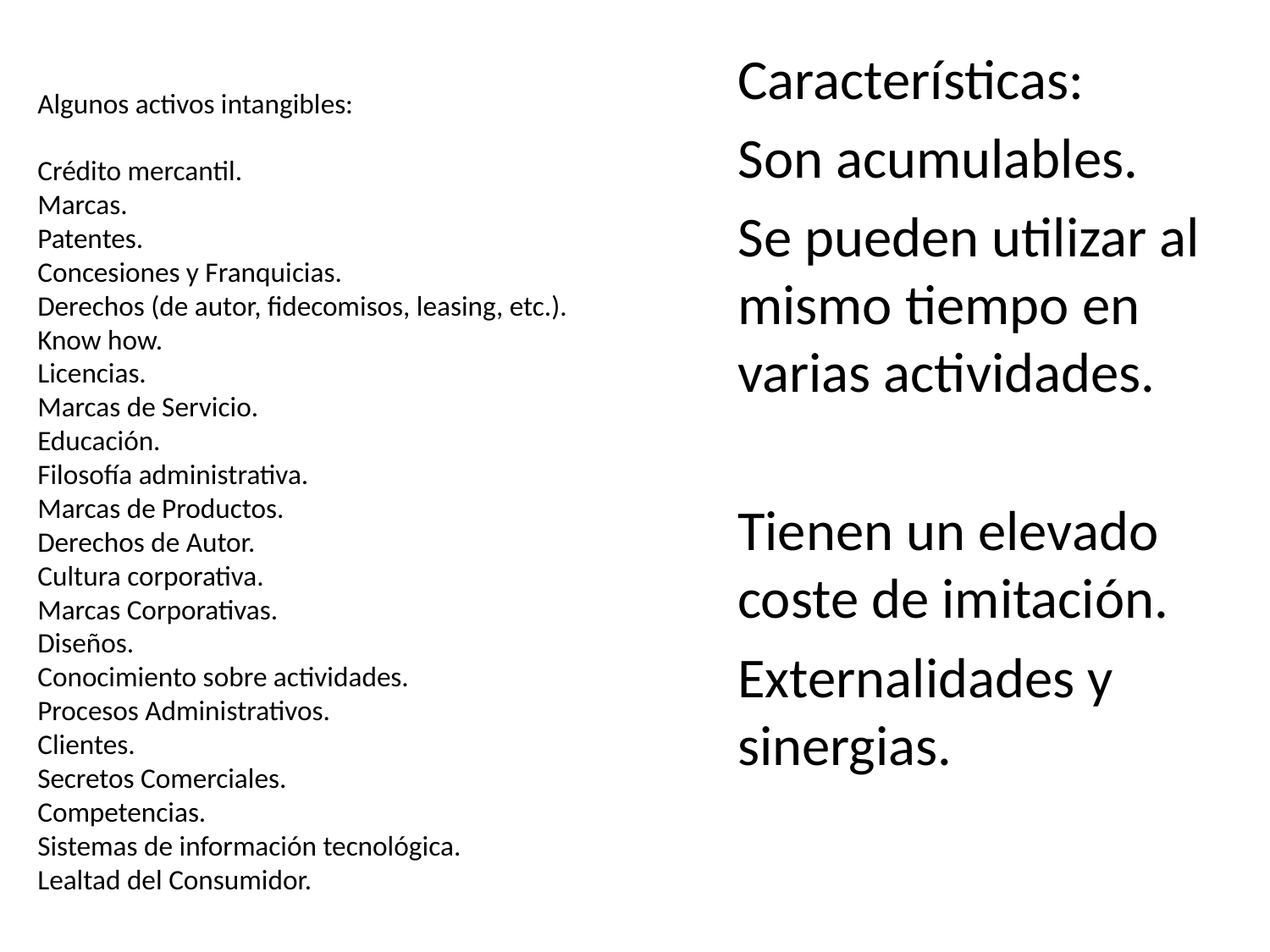

Características:
Son acumulables.
Se pueden utilizar al mismo tiempo en varias actividades.

Tienen un elevado coste de imitación.
Externalidades y sinergias.
# Algunos activos intangibles: Crédito mercantil. Marcas. Patentes. Concesiones y Franquicias. Derechos (de autor, fidecomisos, leasing, etc.). Know how. Licencias. Marcas de Servicio. Educación. Filosofía administrativa. Marcas de Productos. Derechos de Autor. Cultura corporativa. Marcas Corporativas. Diseños. Conocimiento sobre actividades. Procesos Administrativos. Clientes. Secretos Comerciales. Competencias. Sistemas de información tecnológica. Lealtad del Consumidor.